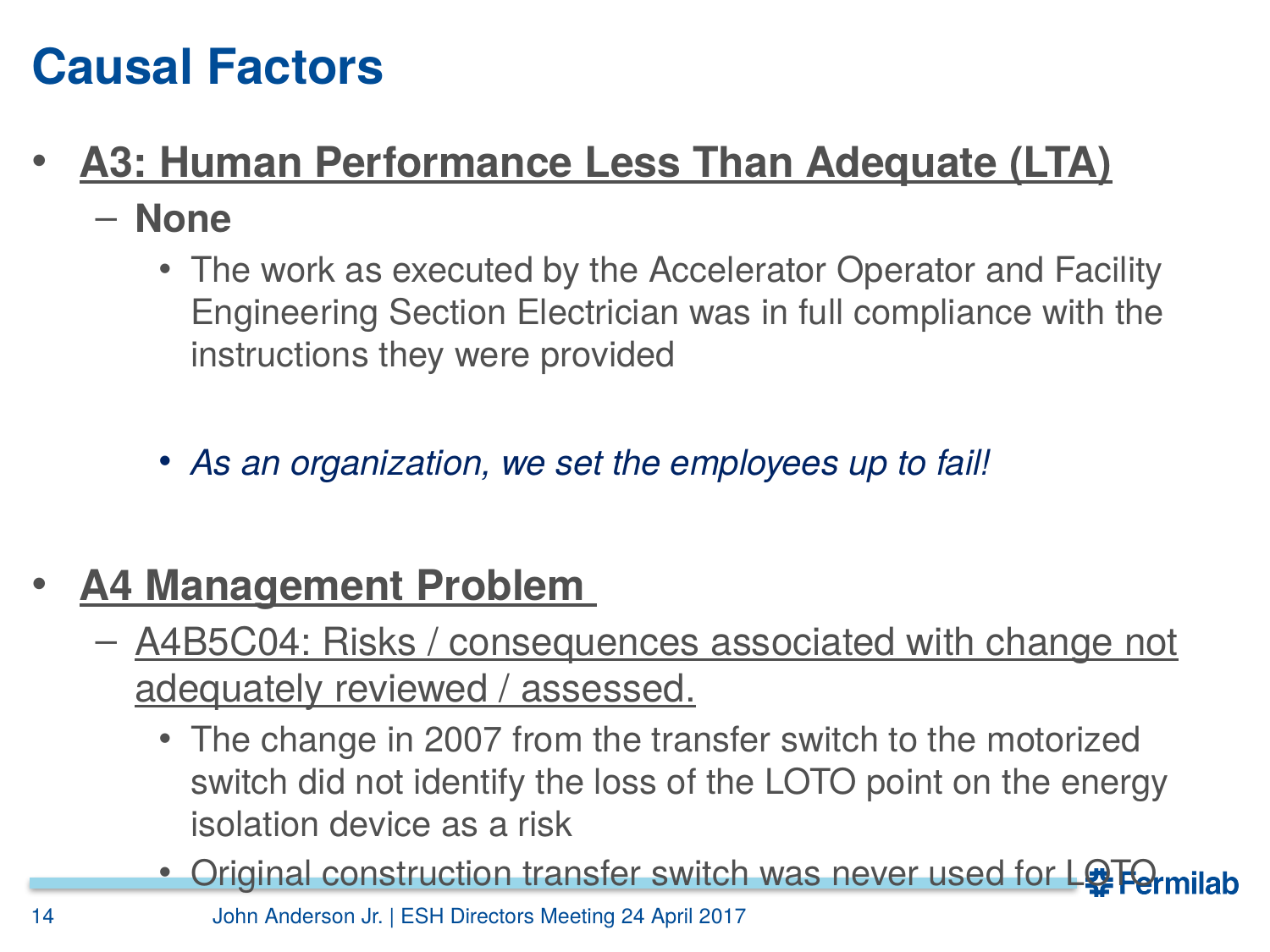

# Causal Factors
A3: Human Performance Less Than Adequate (LTA)
None
The work as executed by the Accelerator Operator and Facility Engineering Section Electrician was in full compliance with the instructions they were provided

As an organization, we set the employees up to fail!

A4 Management Problem
A4B5C04: Risks / consequences associated with change not adequately reviewed / assessed.
The change in 2007 from the transfer switch to the motorized switch did not identify the loss of the LOTO point on the energy isolation device as a risk
Original construction transfer switch was never used for LOTO
14
John Anderson Jr. | ESH Directors Meeting 24 April 2017